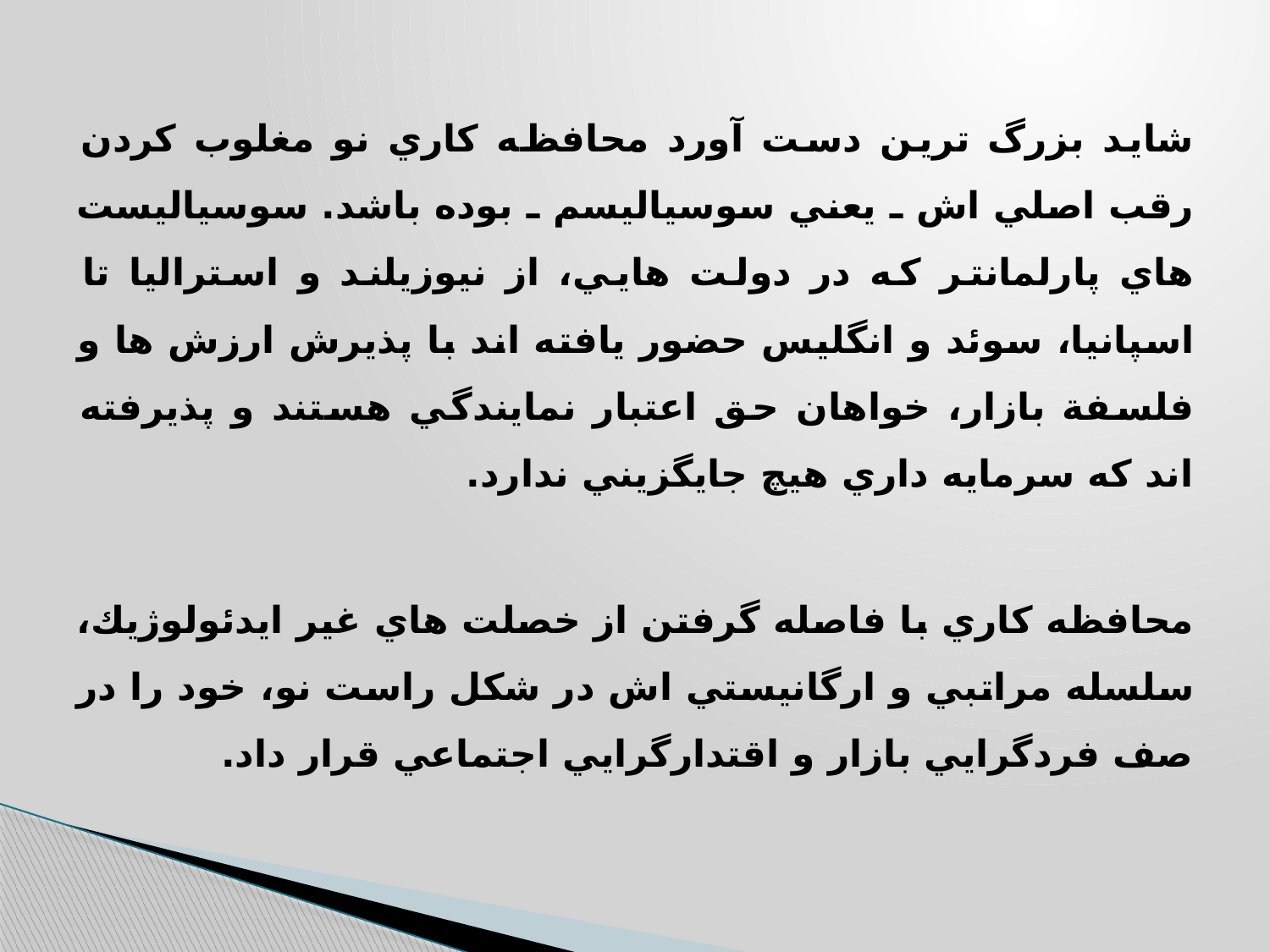

شايد بزرگ ترين دست آورد محافظه كاري نو مغلوب كردن رقب اصلي اش ـ يعني سوسياليسم ـ بوده باشد. سوسياليست هاي پارلمانتر كه در دولت هايي، از نيوزيلند و استراليا تا اسپانيا، سوئد و انگليس حضور يافته اند با پذيرش ارزش ها و فلسفة بازار، خواهان حق اعتبار نمايندگي هستند و پذيرفته اند كه سرمايه داري هيچ جايگزيني ندارد.

محافظه كاري با فاصله گرفتن از خصلت هاي غير ايدئولوژيك، سلسله مراتبي و ارگانيستي اش در شكل راست نو، خود را در صف فردگرايي بازار و اقتدارگرايي اجتماعي قرار داد.